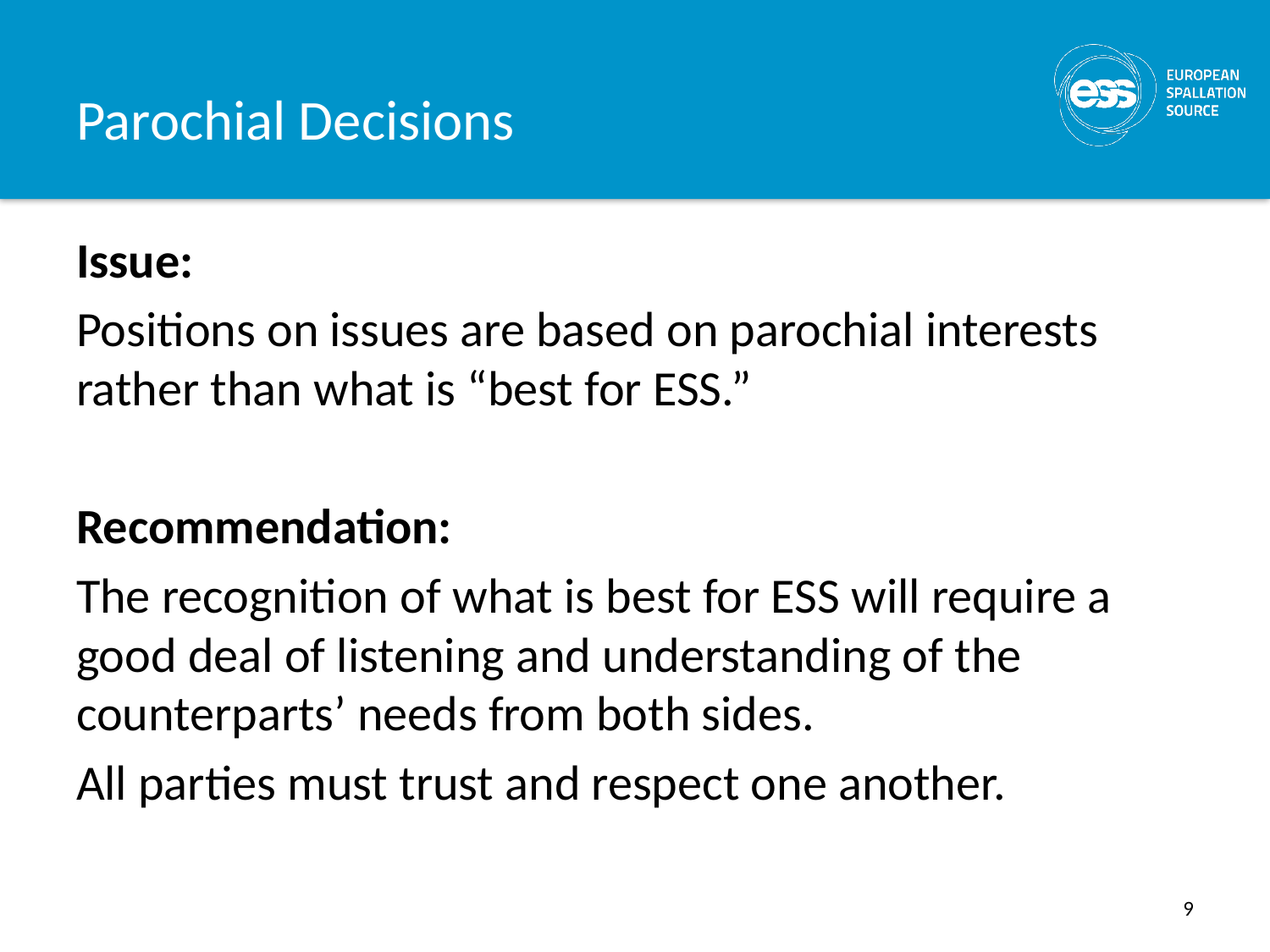

# Parochial Decisions
Issue:
Positions on issues are based on parochial interests rather than what is “best for ESS.”

Recommendation:
The recognition of what is best for ESS will require a good deal of listening and understanding of the counterparts’ needs from both sides.
All parties must trust and respect one another.
9